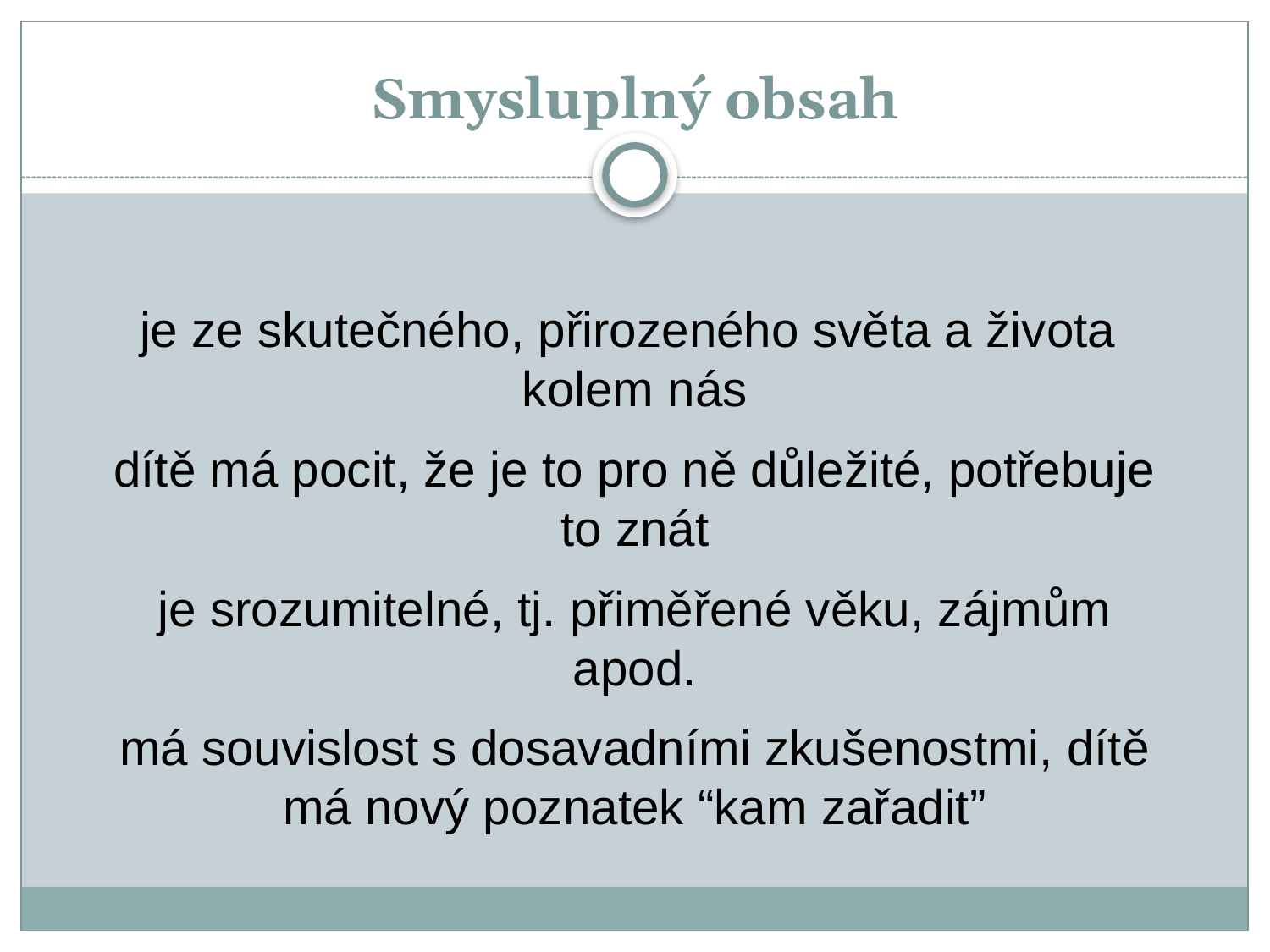

# Smysluplný obsah

je ze skutečného, přirozeného světa a života  kolem nás
dítě má pocit, že je to pro ně důležité, potřebuje to znát
je srozumitelné, tj. přiměřené věku, zájmům apod.
má souvislost s dosavadními zkušenostmi, dítě má nový poznatek “kam zařadit”